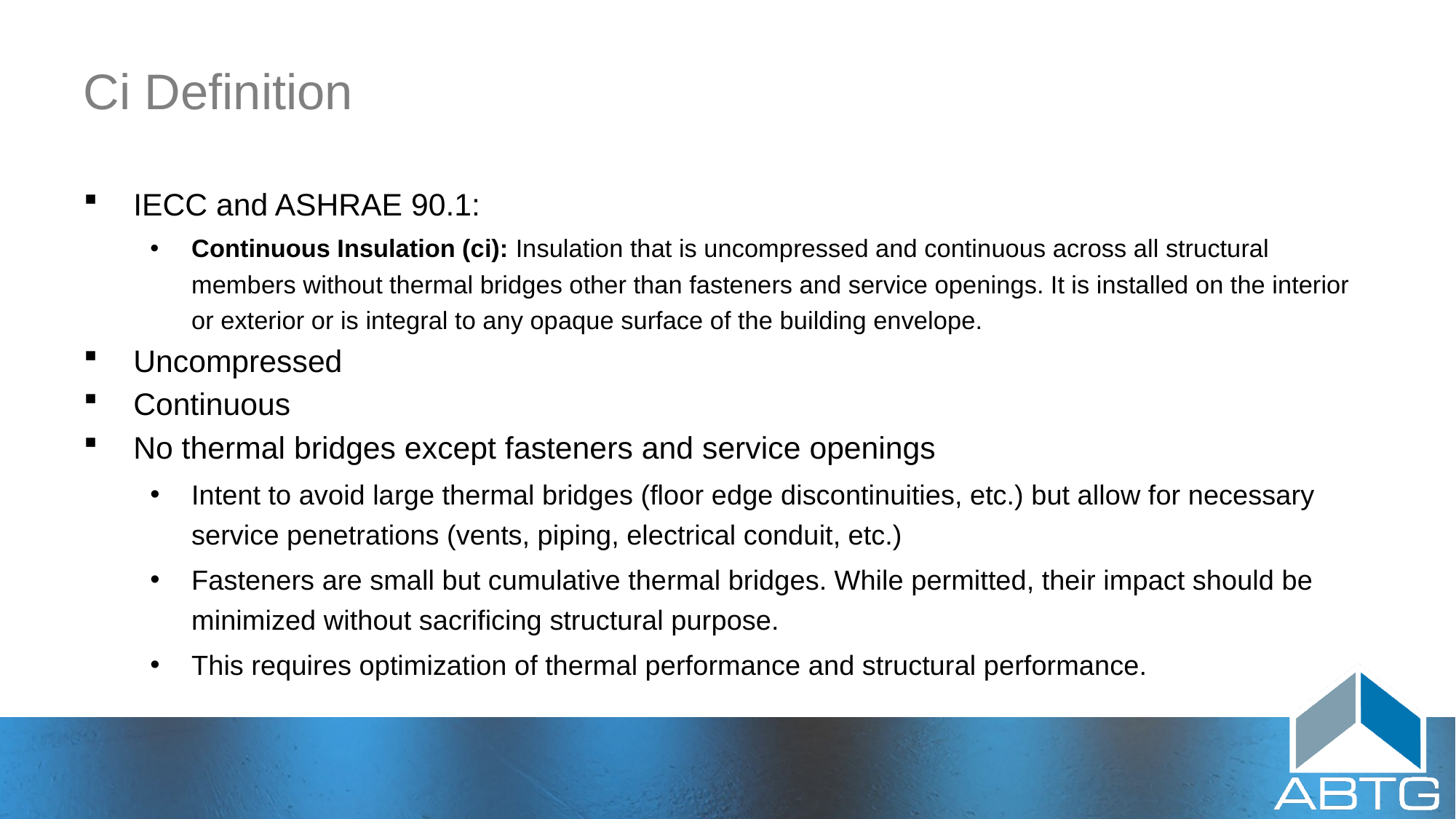

# Ci Definition
IECC and ASHRAE 90.1:
Continuous Insulation (ci): Insulation that is uncompressed and continuous across all structural members without thermal bridges other than fasteners and service openings. It is installed on the interior or exterior or is integral to any opaque surface of the building envelope.
Uncompressed
Continuous
No thermal bridges except fasteners and service openings
Intent to avoid large thermal bridges (floor edge discontinuities, etc.) but allow for necessary service penetrations (vents, piping, electrical conduit, etc.)
Fasteners are small but cumulative thermal bridges. While permitted, their impact should be minimized without sacrificing structural purpose.
This requires optimization of thermal performance and structural performance.